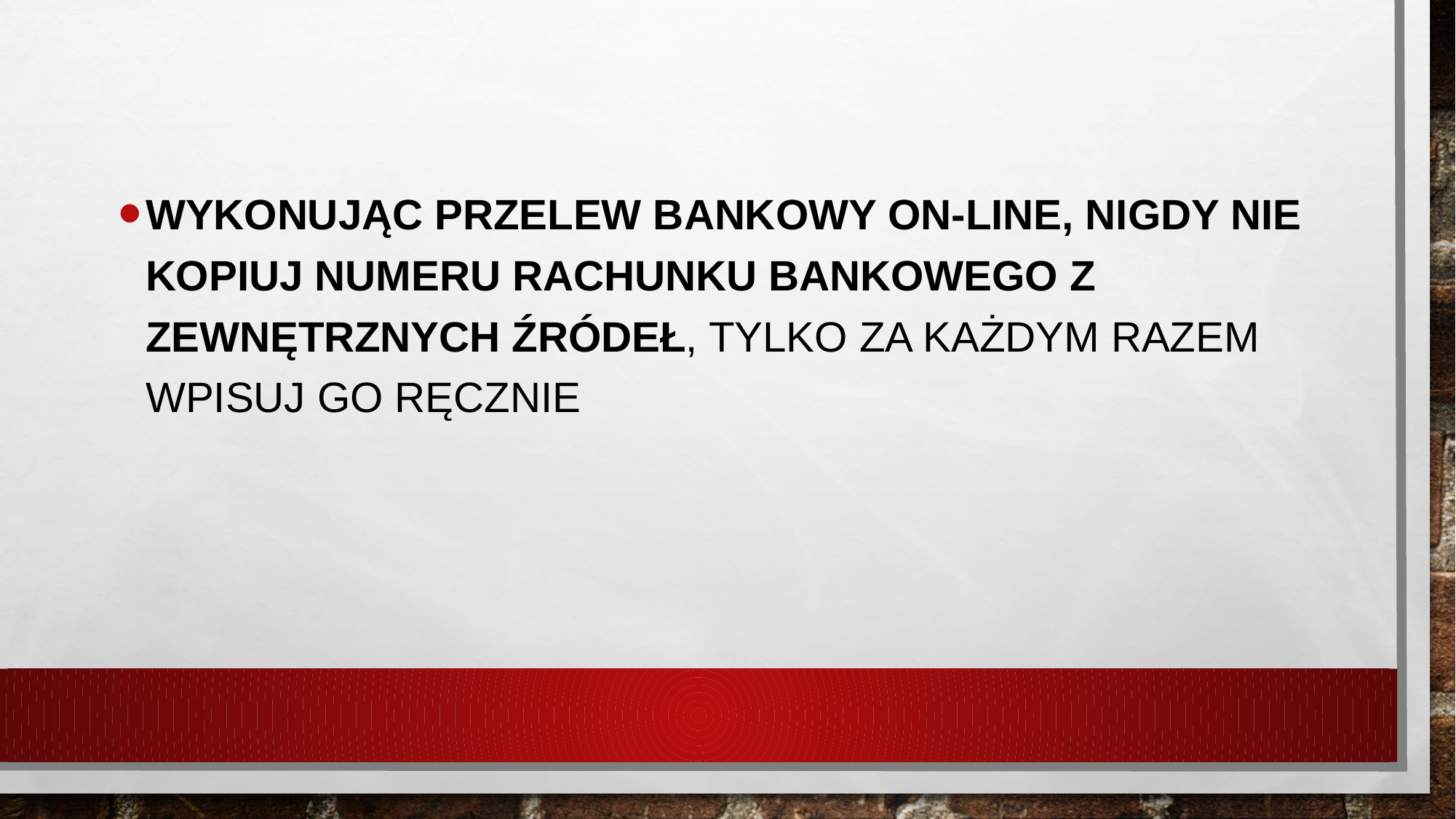

Wykonując przelew bankowy on-line, nigdy nie kopiuj numeru rachunku bankowego z zewnętrznych źródeł, tylko za każdym razem wpisuj go ręcznie